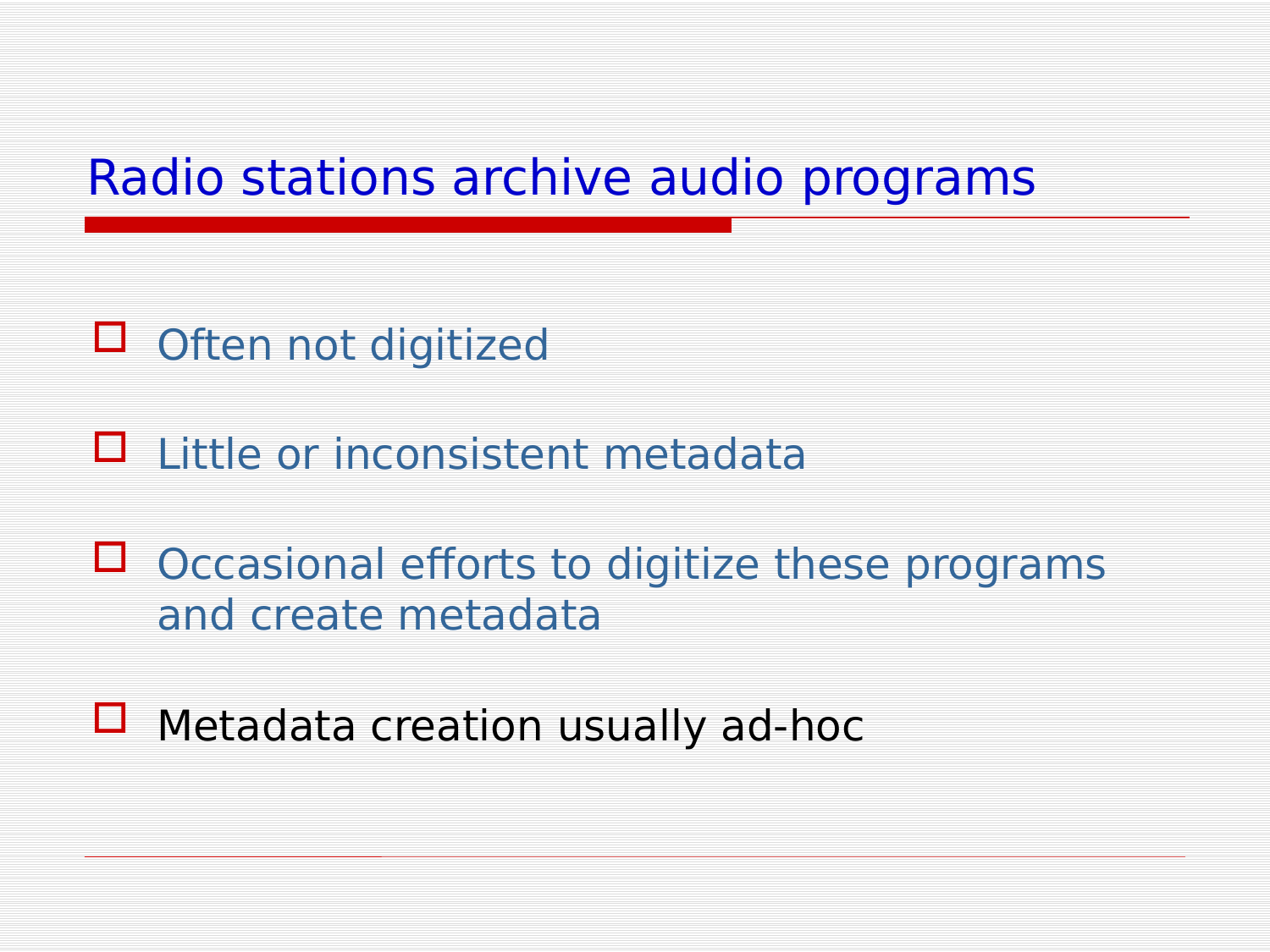

# Radio stations archive audio programs

Often not digitized
Little or inconsistent metadata
Occasional efforts to digitize these programs and create metadata
Metadata creation usually ad-hoc